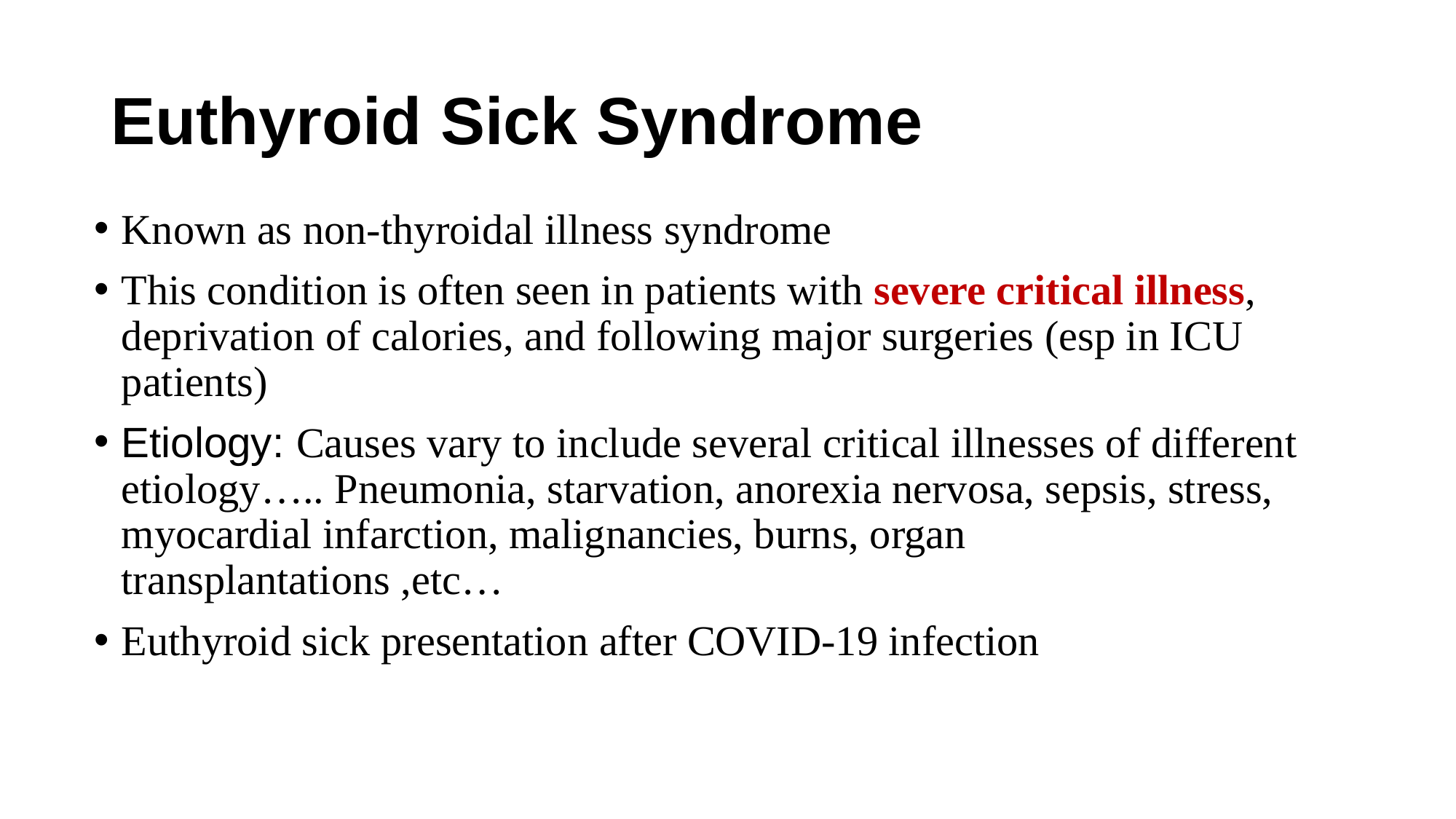

# Euthyroid Sick Syndrome
Known as non-thyroidal illness syndrome
This condition is often seen in patients with severe critical illness, deprivation of calories, and following major surgeries (esp in ICU patients)
Etiology: Causes vary to include several critical illnesses of different etiology….. Pneumonia, starvation, anorexia nervosa, sepsis, stress, myocardial infarction, malignancies, burns, organ transplantations ,etc…
Euthyroid sick presentation after COVID-19 infection